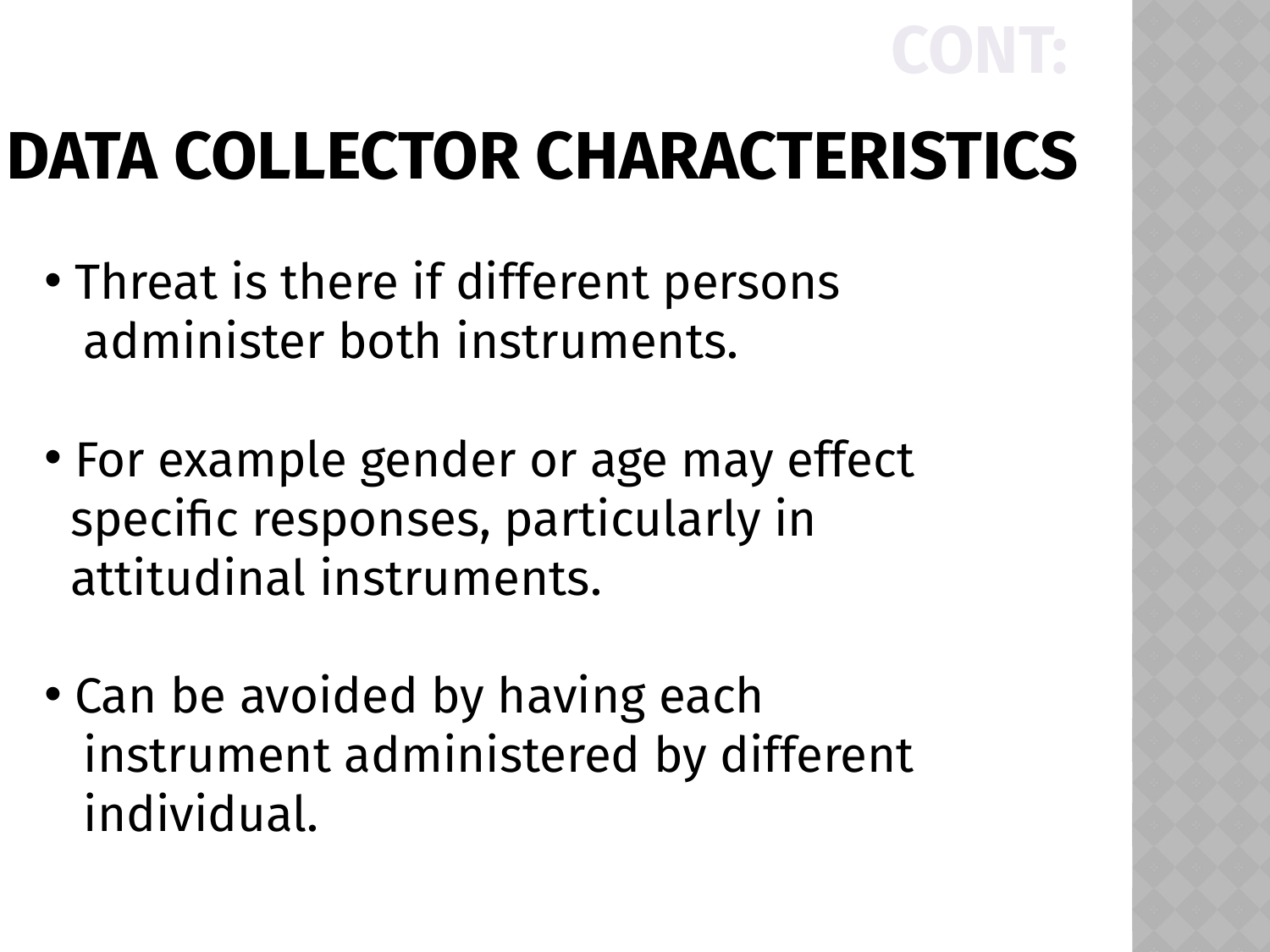

Cont:
# Data Collector Characteristics
 Threat is there if different persons
   administer both instruments.

 For example gender or age may effect
  specific responses, particularly in
  attitudinal instruments.

 Can be avoided by having each
   instrument administered by different
   individual.